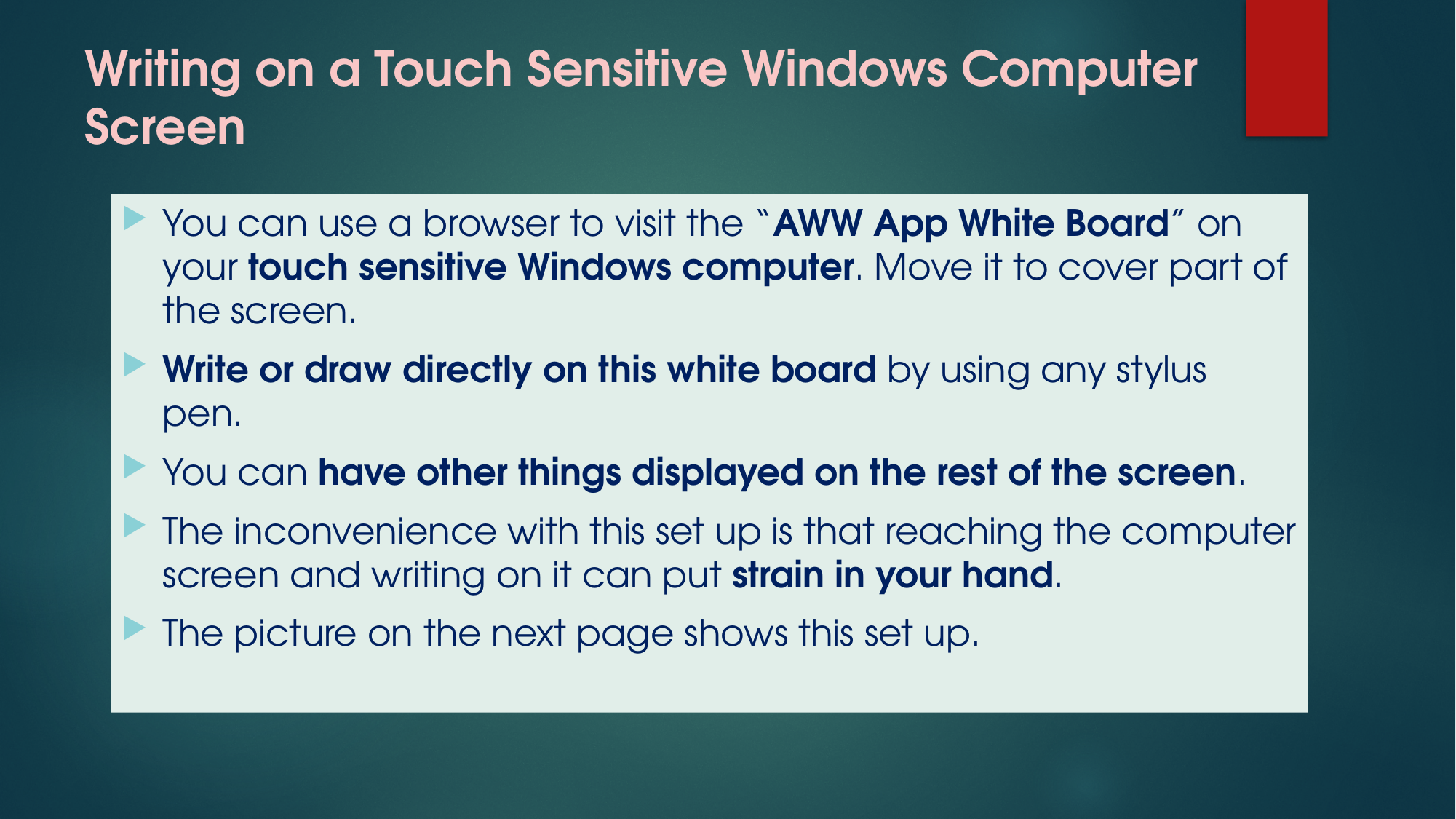

# Writing on a Touch Sensitive Windows Computer Screen
You can use a browser to visit the “AWW App White Board” on your touch sensitive Windows computer. Move it to cover part of the screen.
Write or draw directly on this white board by using any stylus pen.
You can have other things displayed on the rest of the screen.
The inconvenience with this set up is that reaching the computer screen and writing on it can put strain in your hand.
The picture on the next page shows this set up.